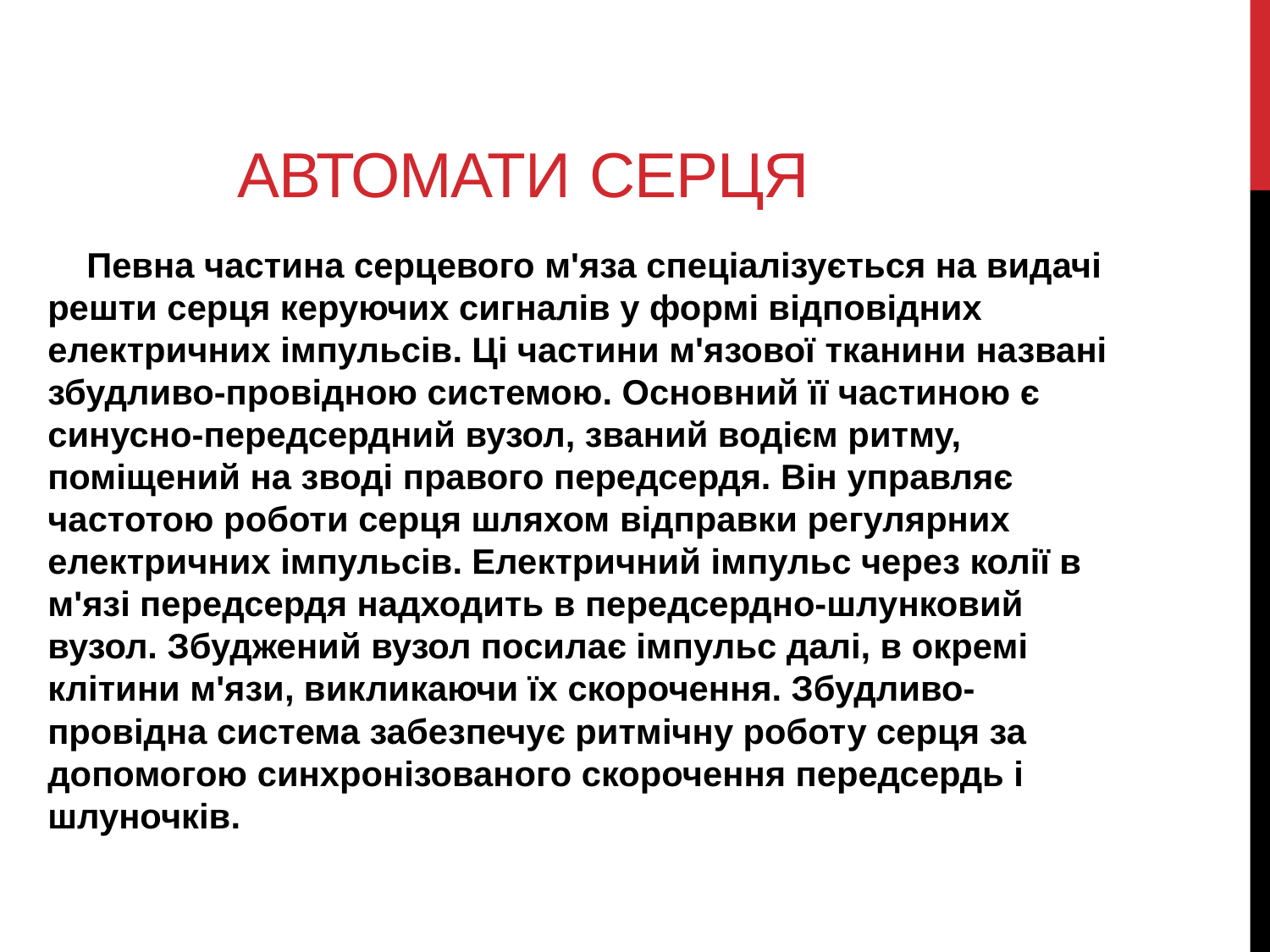

# Автомати серця
    Певна частина серцевого м'яза спеціалізується на видачі решти серця керуючих сигналів у формі відповідних електричних імпульсів. Ці частини м'язової тканини названі збудливо-провідною системою. Основний її частиною є синусно-передсердний вузол, званий водієм ритму, поміщений на зводі правого передсердя. Він управляє частотою роботи серця шляхом відправки регулярних електричних імпульсів. Електричний імпульс через колії в м'язі передсердя надходить в передсердно-шлунковий вузол. Збуджений вузол посилає імпульс далі, в окремі клітини м'язи, викликаючи їх скорочення. Збудливо-провідна система забезпечує ритмічну роботу серця за допомогою синхронізованого скорочення передсердь і шлуночків.